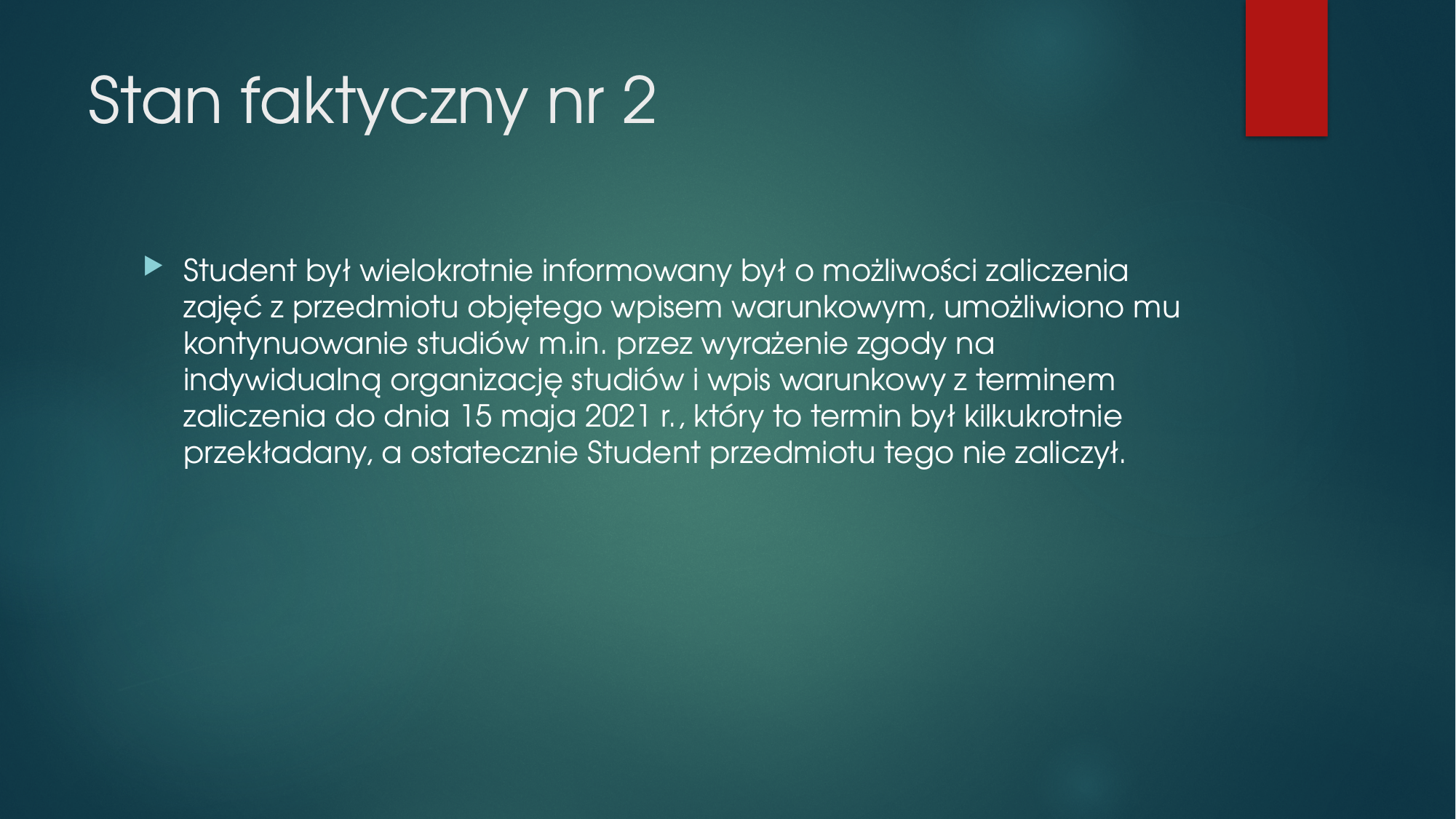

# Stan faktyczny nr 2
Student był wielokrotnie informowany był o możliwości zaliczenia zajęć z przedmiotu objętego wpisem warunkowym, umożliwiono mu kontynuowanie studiów m.in. przez wyrażenie zgody na indywidualną organizację studiów i wpis warunkowy z terminem zaliczenia do dnia 15 maja 2021 r., który to termin był kilkukrotnie przekładany, a ostatecznie Student przedmiotu tego nie zaliczył.